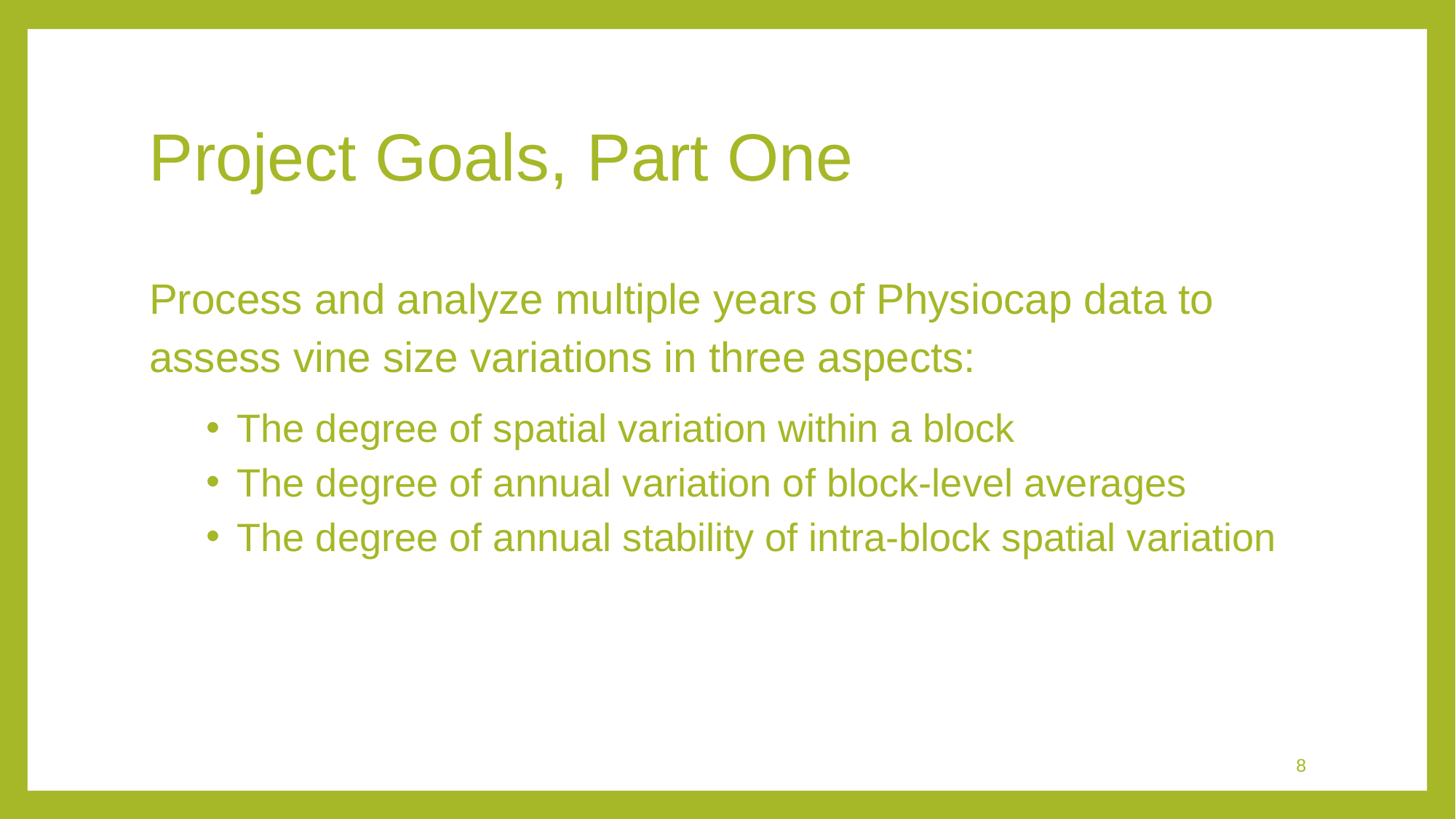

# Project Goals, Part One
Process and analyze multiple years of Physiocap data to assess vine size variations in three aspects:
The degree of spatial variation within a block
The degree of annual variation of block-level averages
The degree of annual stability of intra-block spatial variation
8